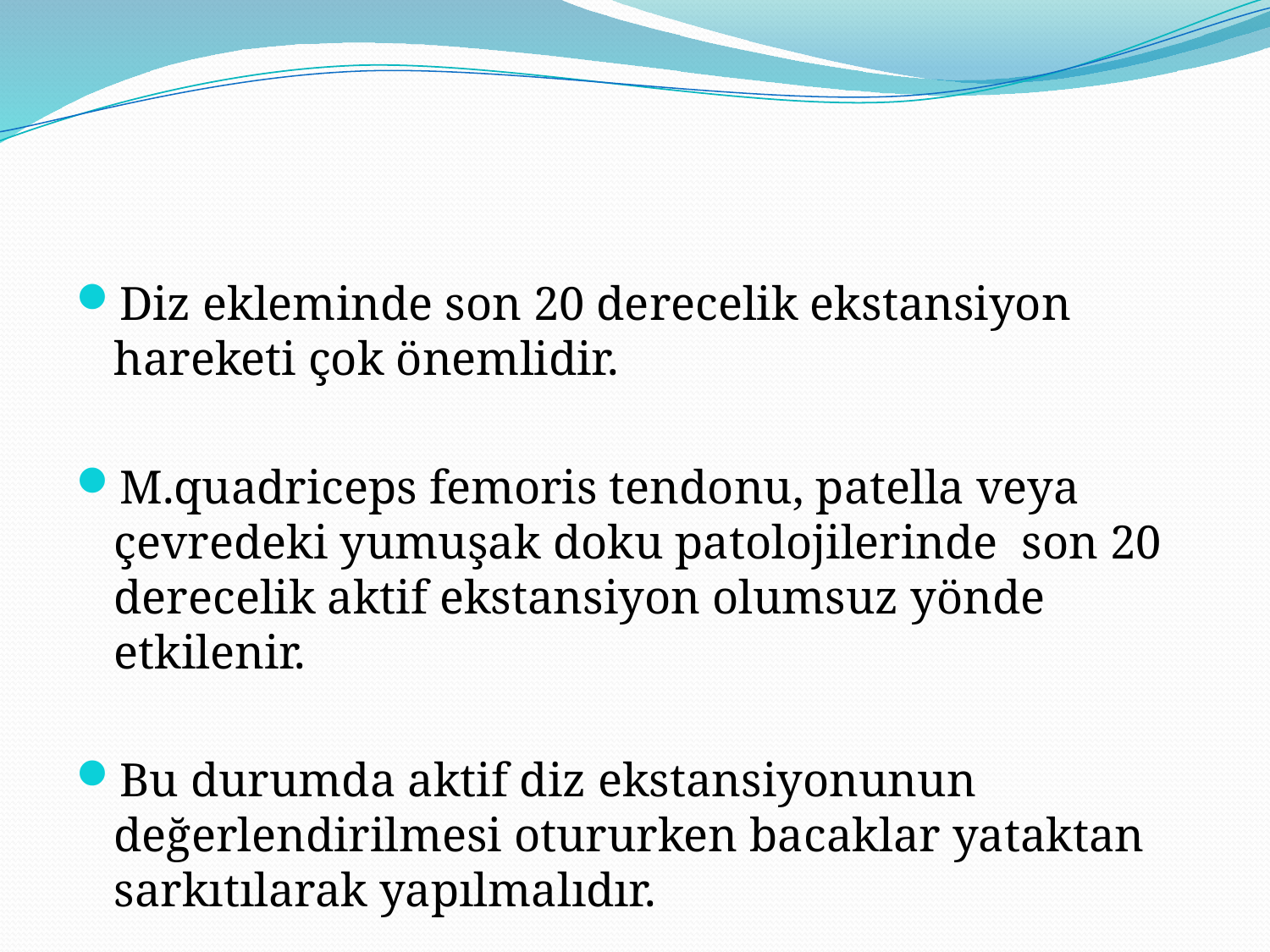

#
Diz ekleminde son 20 derecelik ekstansiyon hareketi çok önemlidir.

M.quadriceps femoris tendonu, patella veya çevredeki yumuşak doku patolojilerinde  son 20 derecelik aktif ekstansiyon olumsuz yönde etkilenir.

Bu durumda aktif diz ekstansiyonunun değerlendirilmesi otururken bacaklar yataktan sarkıtılarak yapılmalıdır.